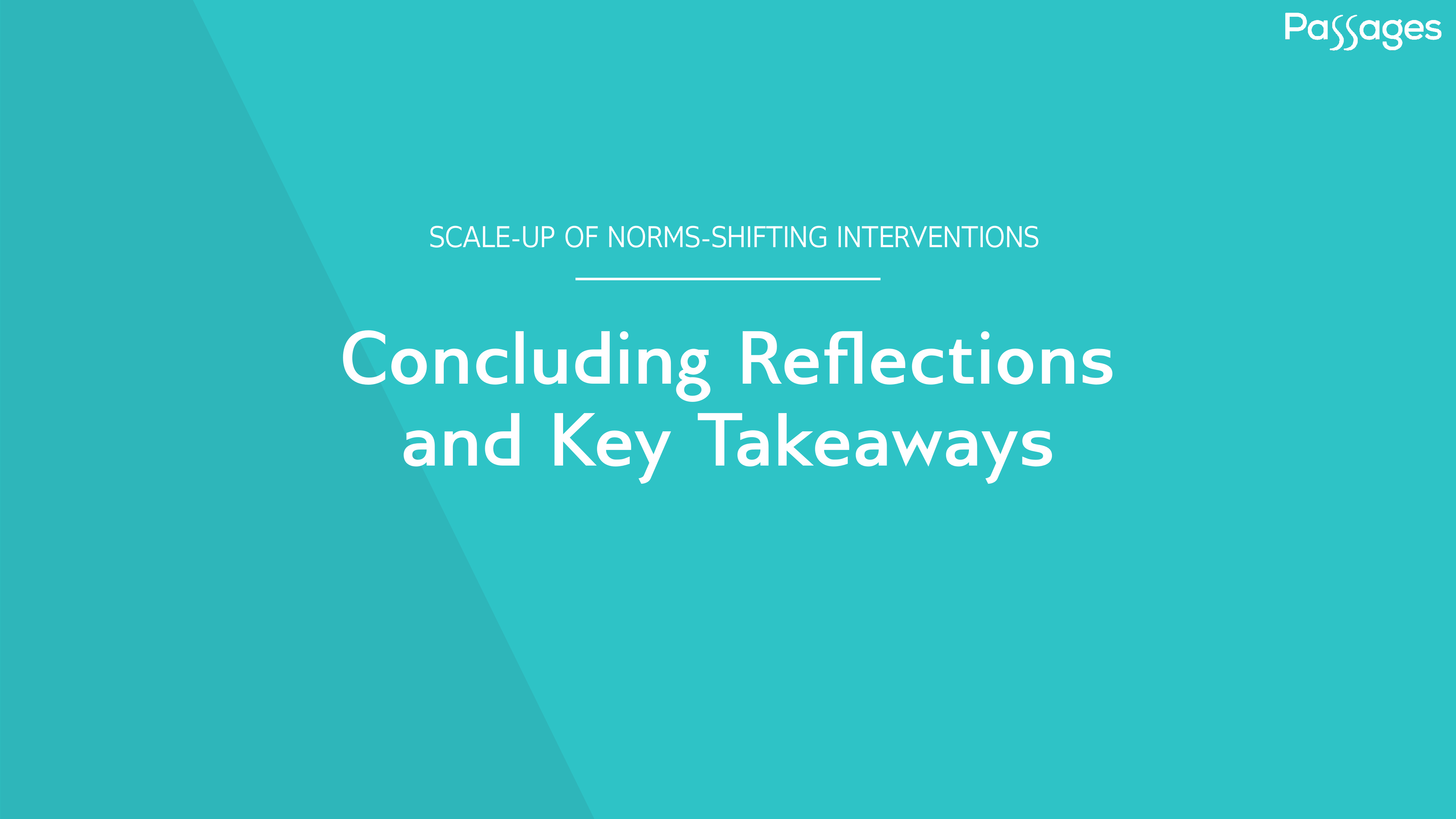

SCALE-UP OF NORMS-SHIFTING INTERVENTIONS

# Concluding Reflections and Key Takeaways